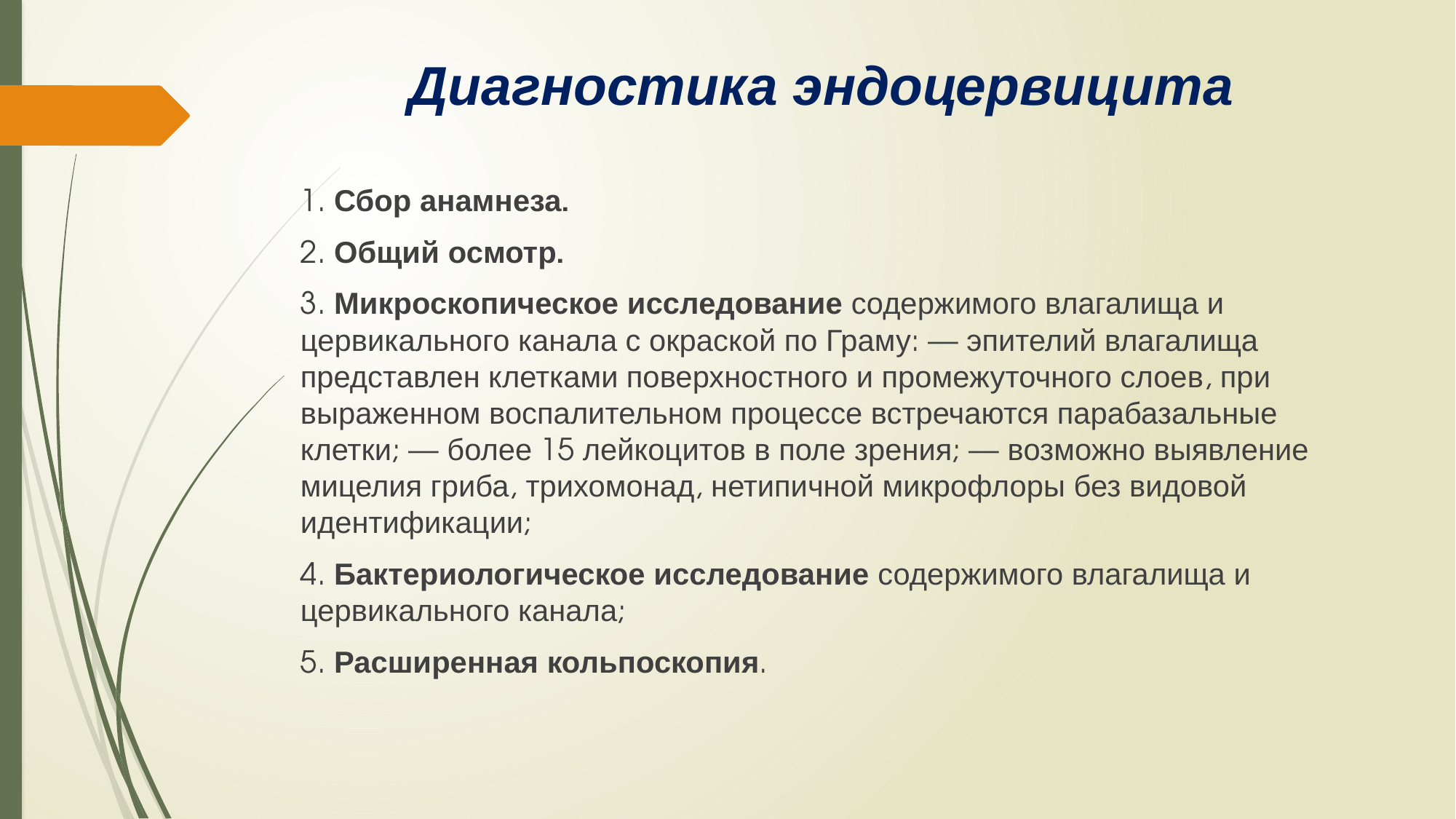

# Диагностика эндоцервицита
1. Сбор анамнеза.
2. Общий осмотр.
3. Микроскопическое исследование содержимого влагалища и цервикального канала с окраской по Граму: — эпителий влагалища представлен клетками поверхностного и промежуточного слоев, при выраженном воспалительном процессе встречаются парабазальные клетки; — более 15 лейкоцитов в поле зрения; — возможно выявление мицелия гриба, трихомонад, нетипичной микрофлоры без видовой идентификации;
4. Бактериологическое исследование содержимого влагалища и цервикального канала;
5. Расширенная кольпоскопия.